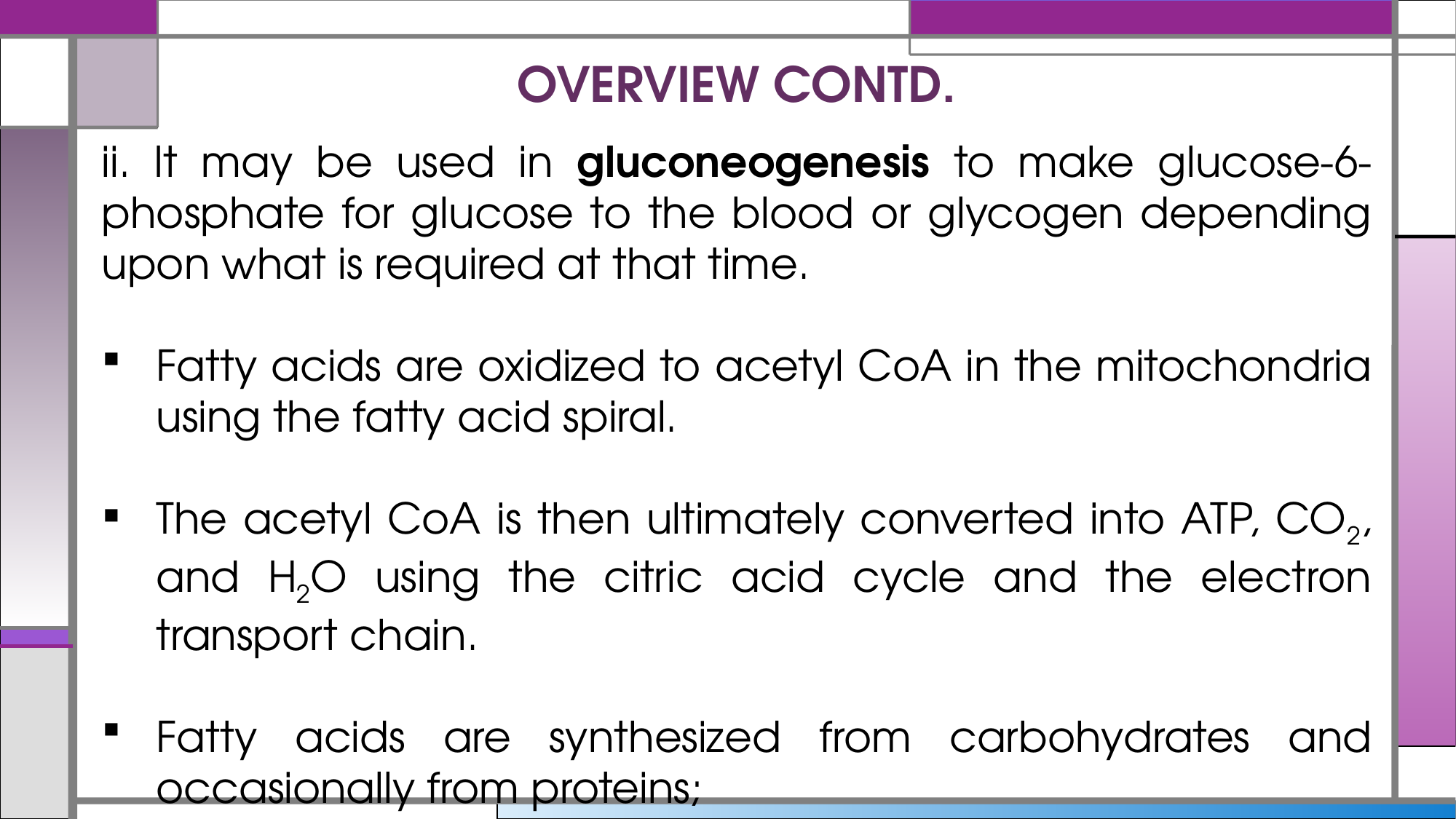

# OVERVIEW CONTD.
ii. It may be used in gluconeogenesis to make glucose-6-phosphate for glucose to the blood or glycogen depending upon what is required at that time.

Fatty acids are oxidized to acetyl CoA in the mitochondria using the fatty acid spiral.

The acetyl CoA is then ultimately converted into ATP, CO2, and H2O using the citric acid cycle and the electron transport chain.

Fatty acids are synthesized from carbohydrates and occasionally from proteins;